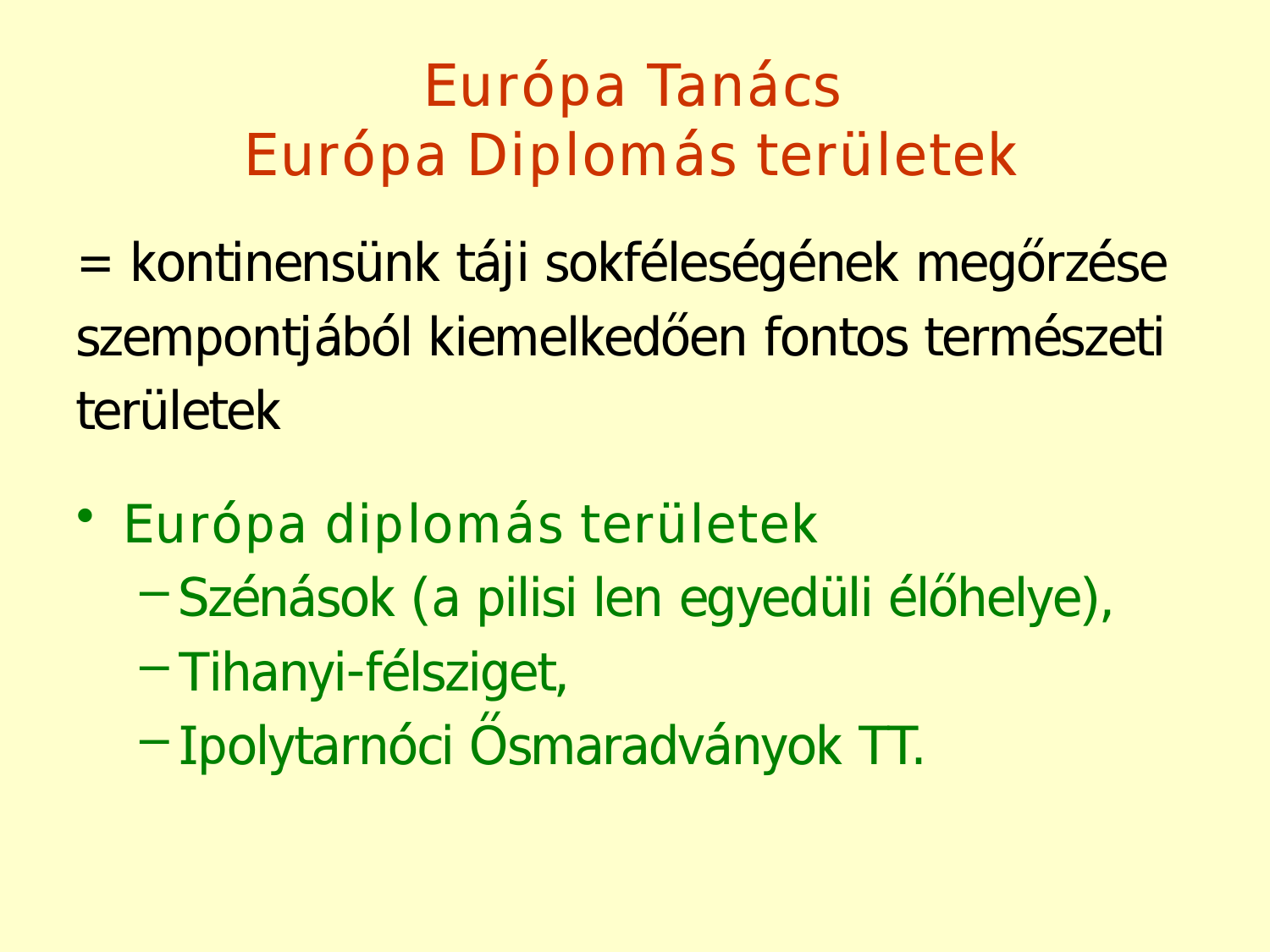

# Európa Tanács Európa Diplomás területek
= kontinensünk táji sokféleségének megőrzése
szempontjából kiemelkedően fontos természeti
területek

Európa diplomás területek
Szénások (a pilisi len egyedüli élőhelye),
Tihanyi-félsziget,
Ipolytarnóci Ősmaradványok TT.